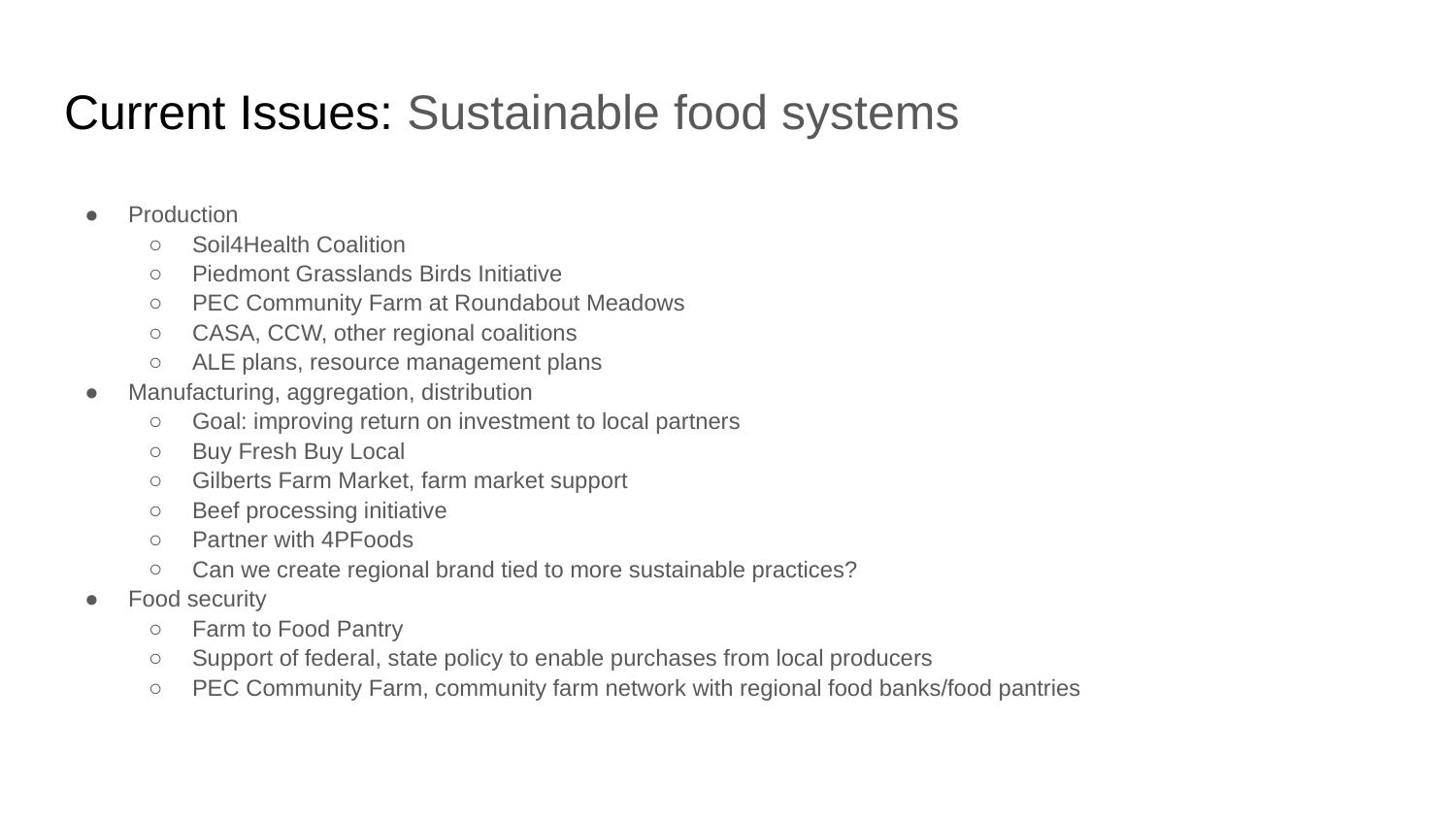

# Current Issues: Sustainable food systems
Production
Soil4Health Coalition
Piedmont Grasslands Birds Initiative
PEC Community Farm at Roundabout Meadows
CASA, CCW, other regional coalitions
ALE plans, resource management plans
Manufacturing, aggregation, distribution
Goal: improving return on investment to local partners
Buy Fresh Buy Local
Gilberts Farm Market, farm market support
Beef processing initiative
Partner with 4PFoods
Can we create regional brand tied to more sustainable practices?
Food security
Farm to Food Pantry
Support of federal, state policy to enable purchases from local producers
PEC Community Farm, community farm network with regional food banks/food pantries